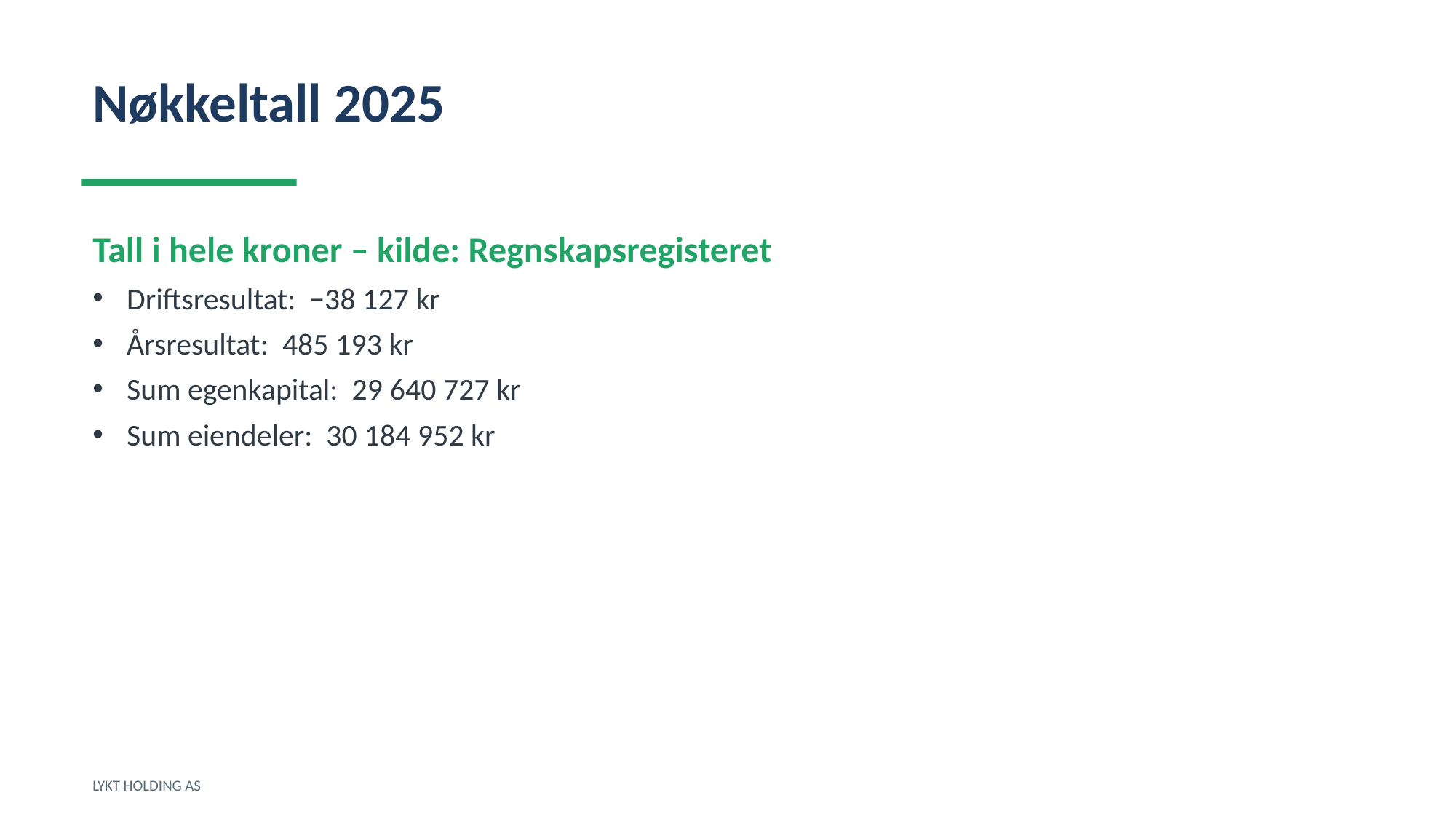

Nøkkeltall 2025

Tall i hele kroner – kilde: Regnskapsregisteret
Driftsresultat:  −38 127 kr
Årsresultat:  485 193 kr
Sum egenkapital:  29 640 727 kr
Sum eiendeler:  30 184 952 kr
LYKT HOLDING AS